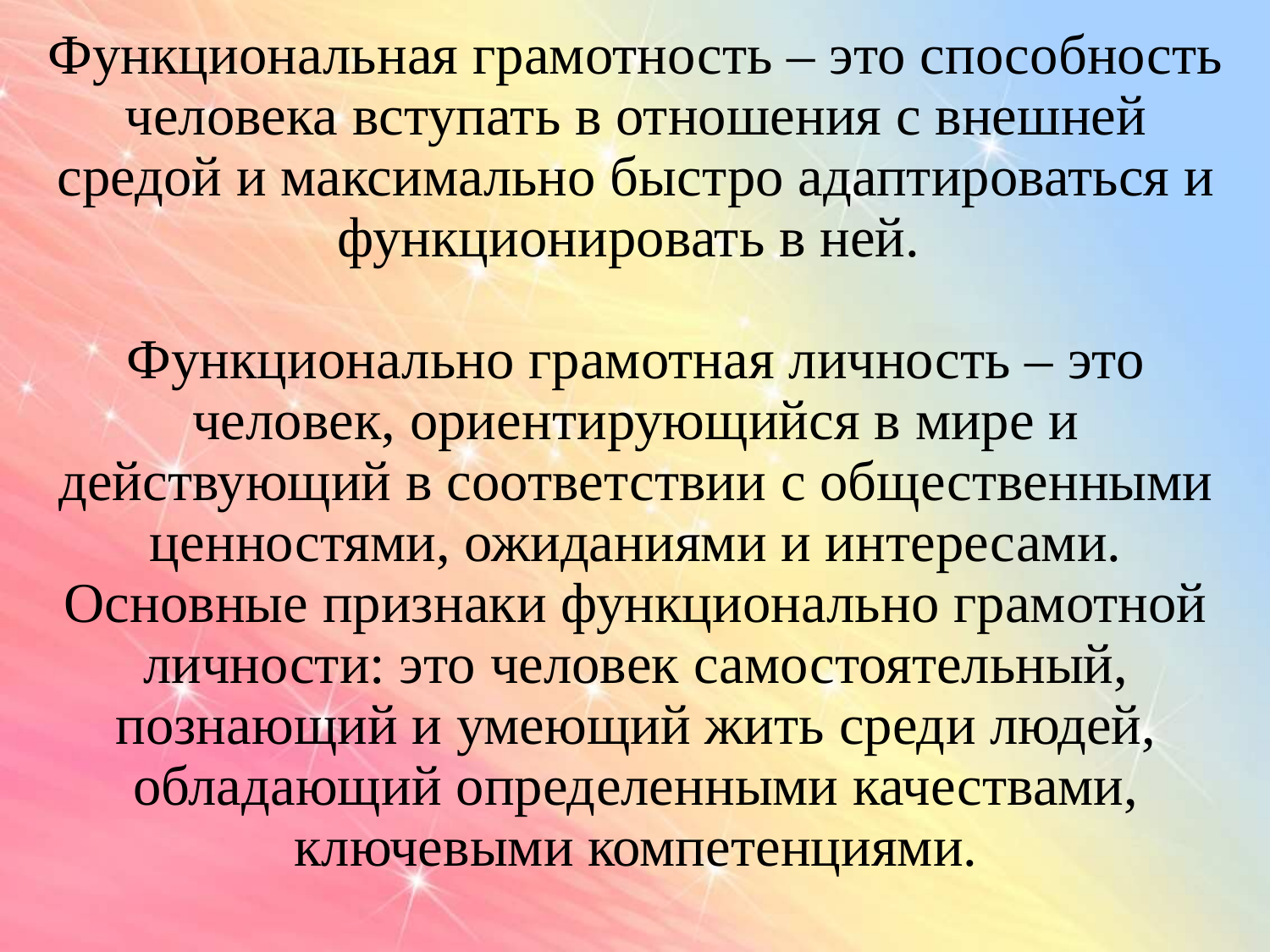

# Функциональная грамотность – это способность человека вступать в отношения с внешней средой и максимально быстро адаптироваться и функционировать в ней. Функционально грамотная личность – это человек, ориентирующийся в мире и действующий в соответствии с общественными ценностями, ожиданиями и интересами. Основные признаки функционально грамотной личности: это человек самостоятельный, познающий и умеющий жить среди людей, обладающий определенными качествами, ключевыми компетенциями.